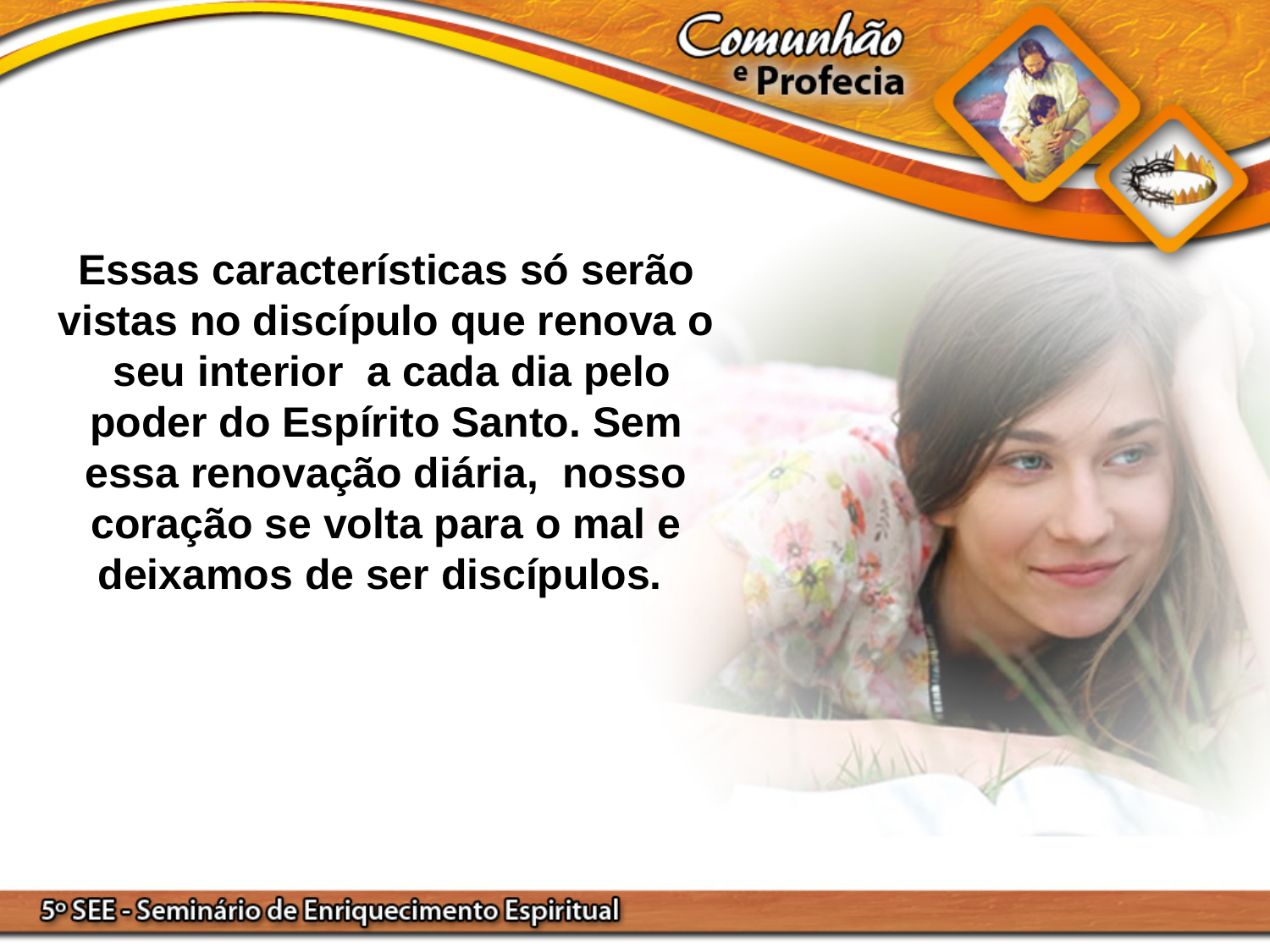

Essas características só serão vistas no discípulo que renova o  seu interior  a cada dia pelo poder do Espírito Santo. Sem essa renovação diária,  nosso coração se volta para o mal e deixamos de ser discípulos.